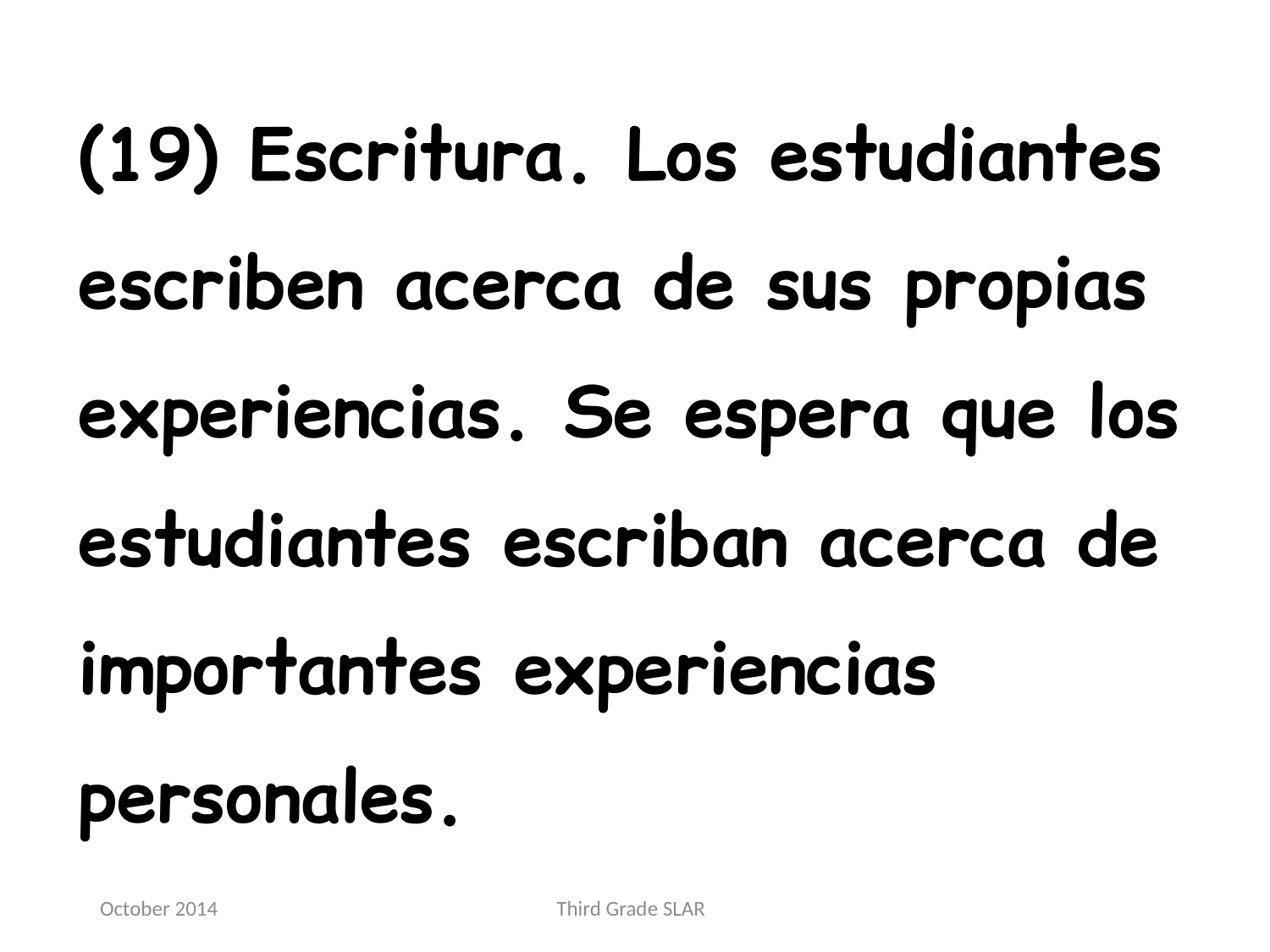

(19) Escritura. Los estudiantes escriben acerca de sus propias experiencias. Se espera que los estudiantes escriban acerca de importantes experiencias personales.
October 2014
Third Grade SLAR